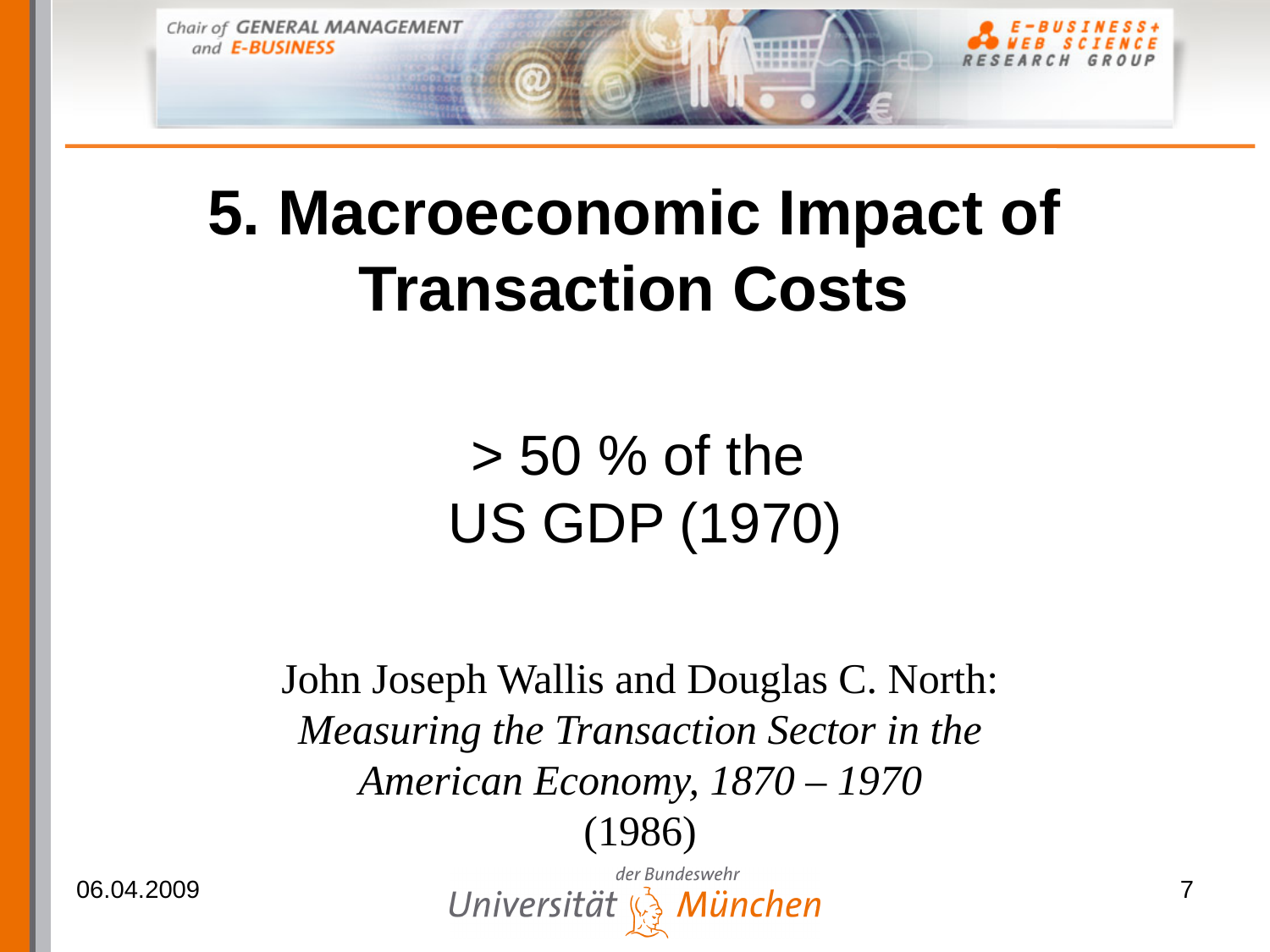

# 5. Macroeconomic Impact of Transaction Costs
> 50 % of the
US GDP (1970)
John Joseph Wallis and Douglas C. North: Measuring the Transaction Sector in the American Economy, 1870 – 1970
(1986)
06.04.2009
7